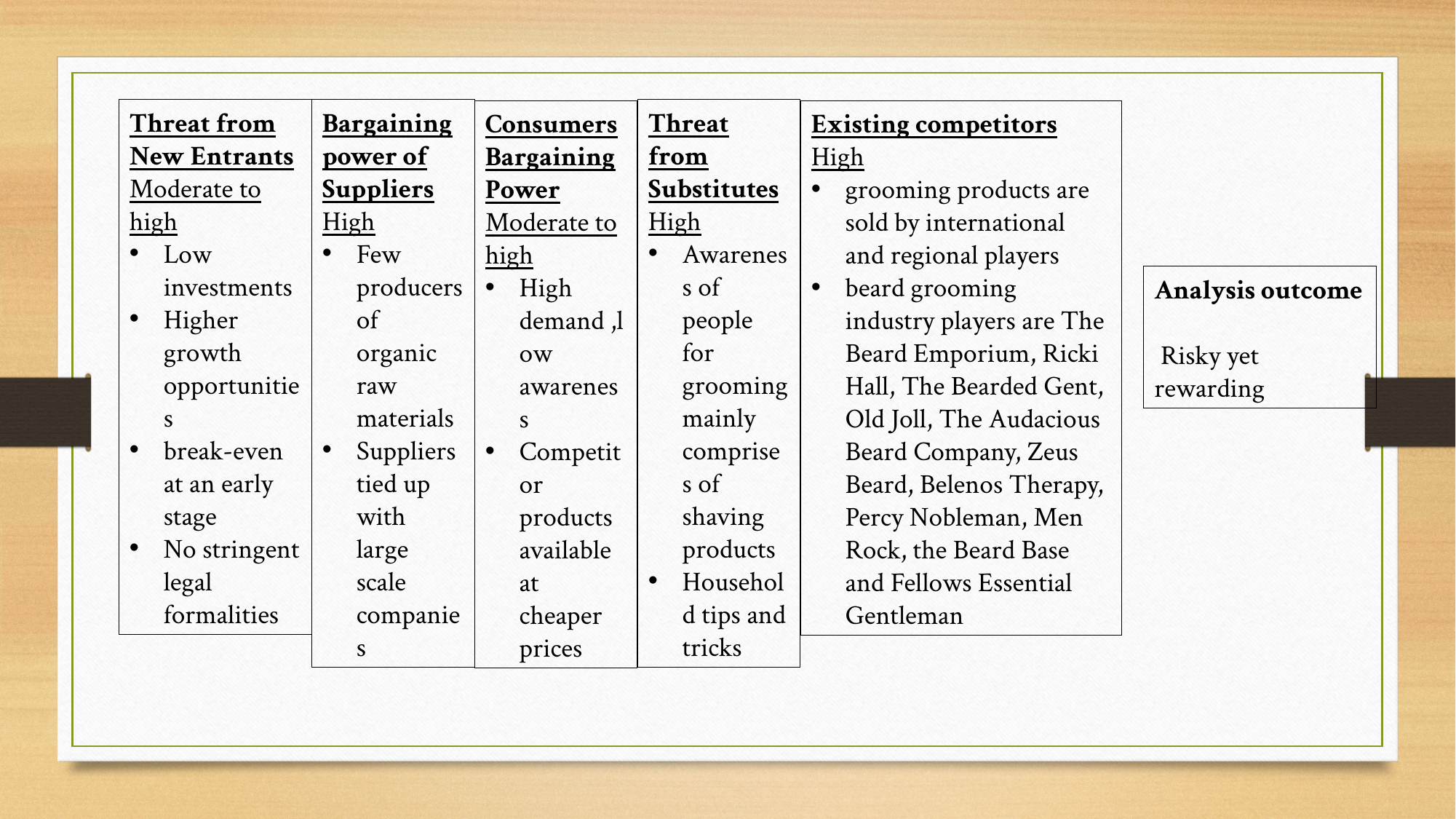

Threat from New Entrants
Moderate to high
Low investments
Higher growth opportunities
break-even at an early stage
No stringent legal formalities
Bargaining power of Suppliers
High
Few producers of organic raw materials
Suppliers tied up with large scale companies
Threat from Substitutes
High
Awareness of people for grooming mainly comprises of shaving products
Household tips and tricks
Consumers Bargaining Power
Moderate to high
High demand ,low awareness
Competitor products available at cheaper prices
Existing competitors
High
grooming products are sold by international and regional players
beard grooming industry players are The Beard Emporium, Ricki Hall, The Bearded Gent, Old Joll, The Audacious Beard Company, Zeus Beard, Belenos Therapy, Percy Nobleman, Men Rock, the Beard Base and Fellows Essential Gentleman
Analysis outcome

 Risky yet rewarding